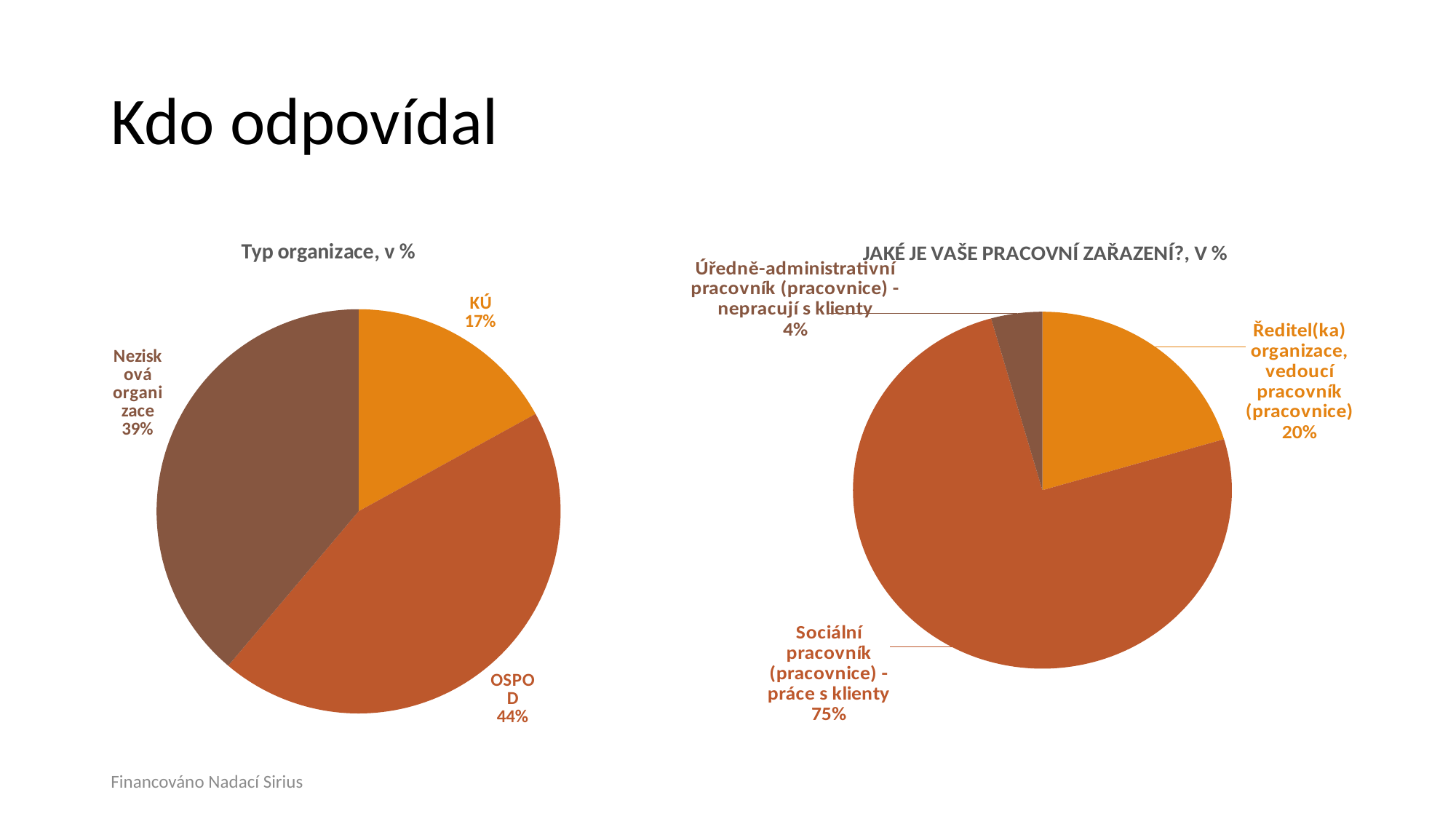

# Kdo odpovídal

### Chart: Typ organizace, v %

| Category |  |
|---|---|
| KÚ | 16.990291262135923 |
| OSPOD | 44.1747572815534 |
| Nezisková organizace | 38.83495145631068 |

### Chart: JAKÉ JE VAŠE PRACOVNÍ ZAŘAZENÍ?, V %

| Category |  |
|---|---|
| Ředitel(ka) organizace, vedoucí pracovník (pracovnice) | 20.388349514563107 |
| Sociální pracovník (pracovnice) - práce s klienty | 75.24271844660194 |
| Úředně-administrativní pracovník (pracovnice) - nepracují s klienty | 4.368932038834951 |
Financováno Nadací Sirius